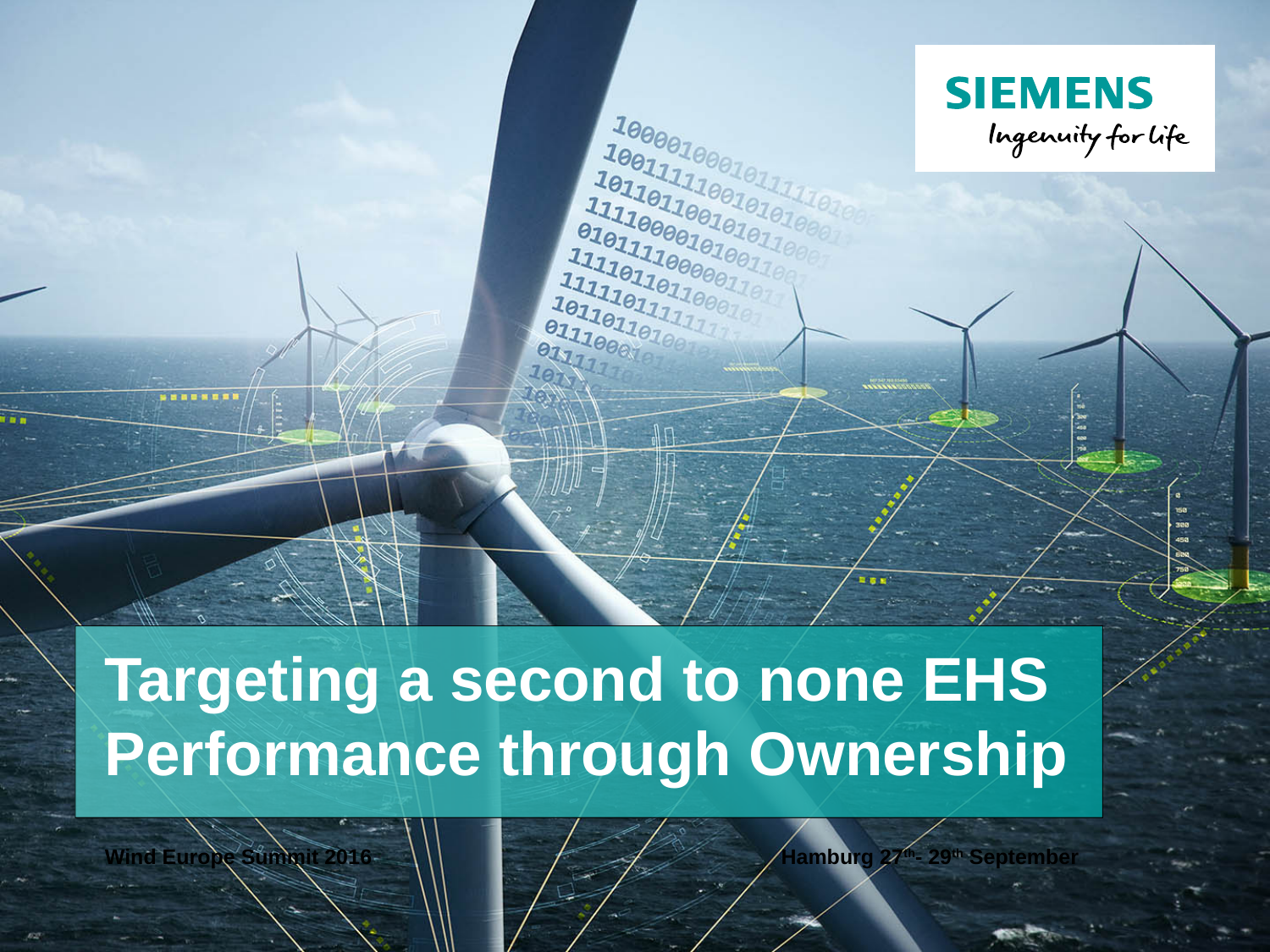

# Targeting a second to none EHS Performance through Ownership
Wind Europe Summit 2016 			       Hamburg 27th- 29th September